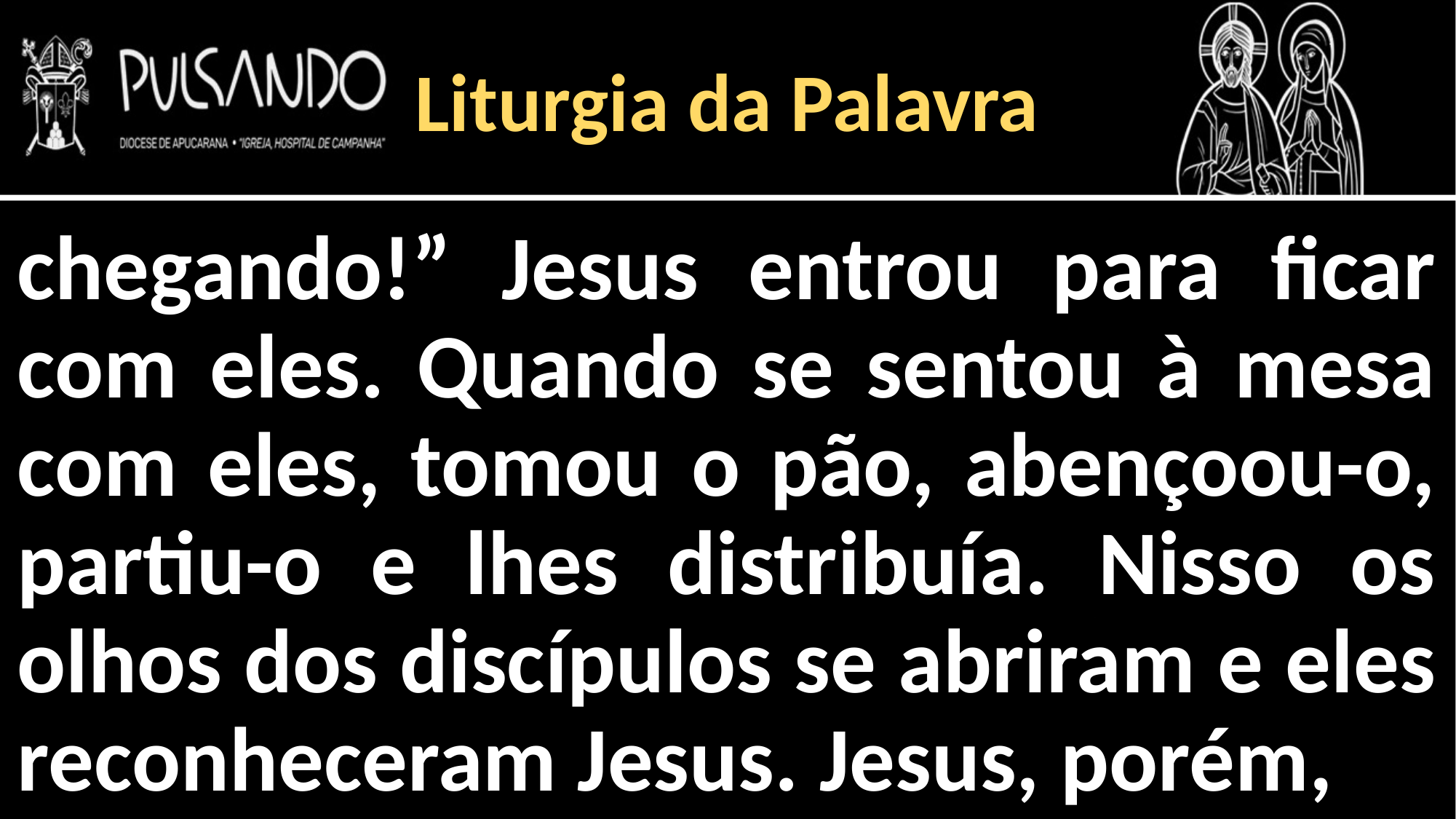

Liturgia da Palavra
chegando!” Jesus entrou para ficar com eles. Quando se sentou à mesa com eles, tomou o pão, abençoou-o, partiu-o e lhes distribuía. Nisso os olhos dos discípulos se abriram e eles reconheceram Jesus. Jesus, porém,